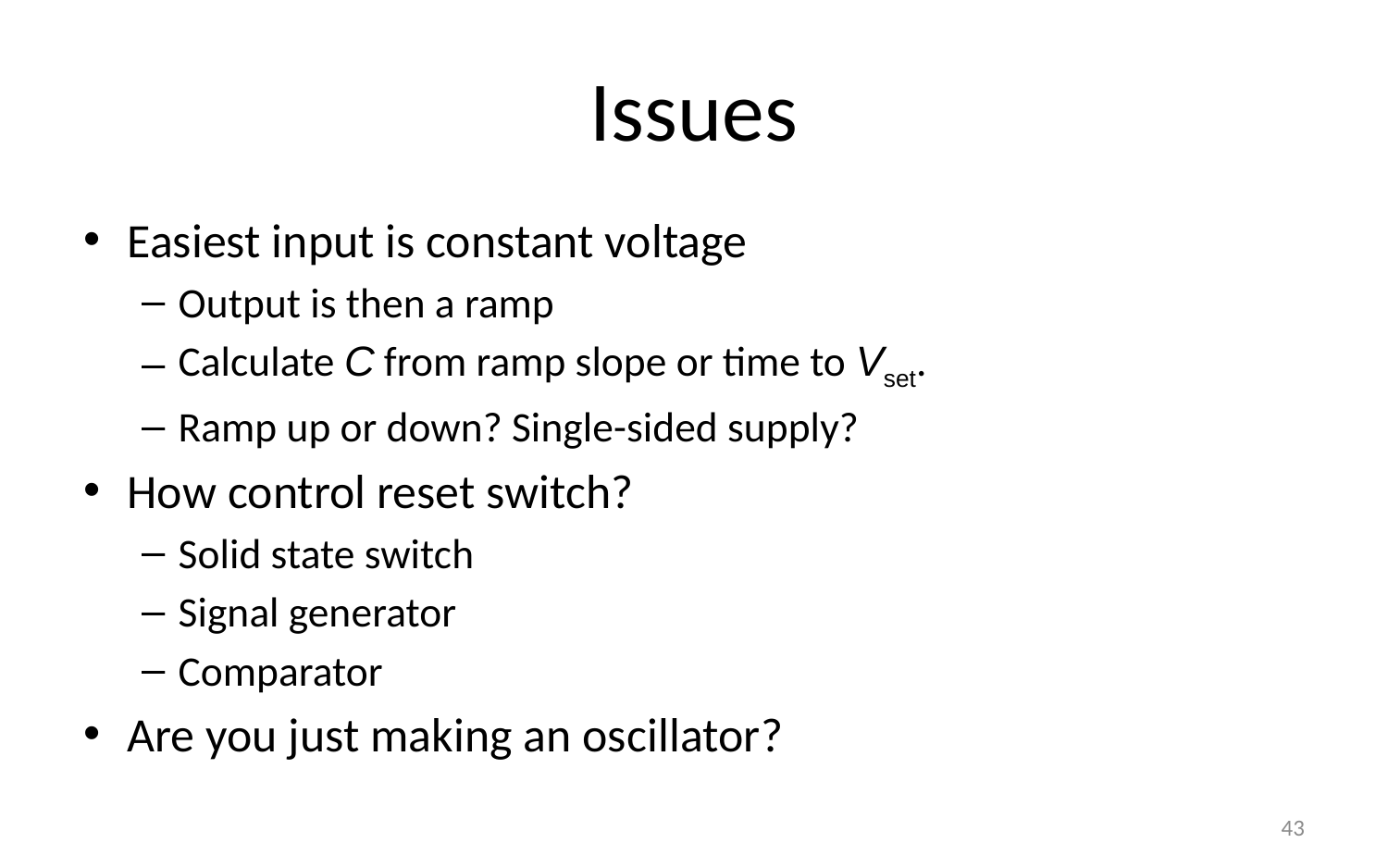

# Issues
Easiest input is constant voltage
Output is then a ramp
Calculate C from ramp slope or time to Vset.
Ramp up or down? Single-sided supply?
How control reset switch?
Solid state switch
Signal generator
Comparator
Are you just making an oscillator?
43